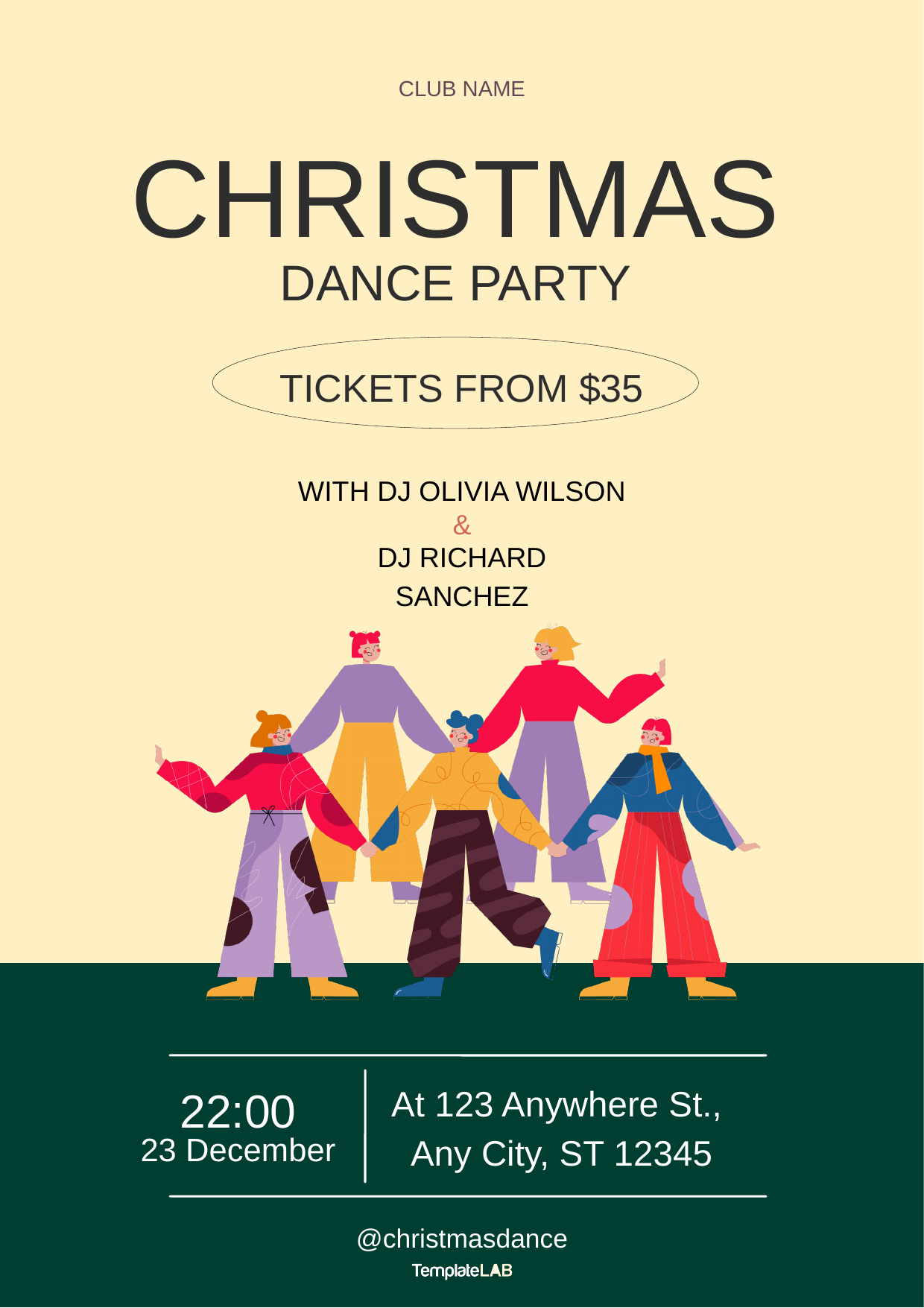

CLUB NAME
CHRISTMAS
DANCE PARTY

TICKETS FROM $35
WITH DJ OLIVIA WILSON
&
DJ RICHARD SANCHEZ

22:00
23 December
At 123 Anywhere St.,
Any City, ST 12345

@christmasdance